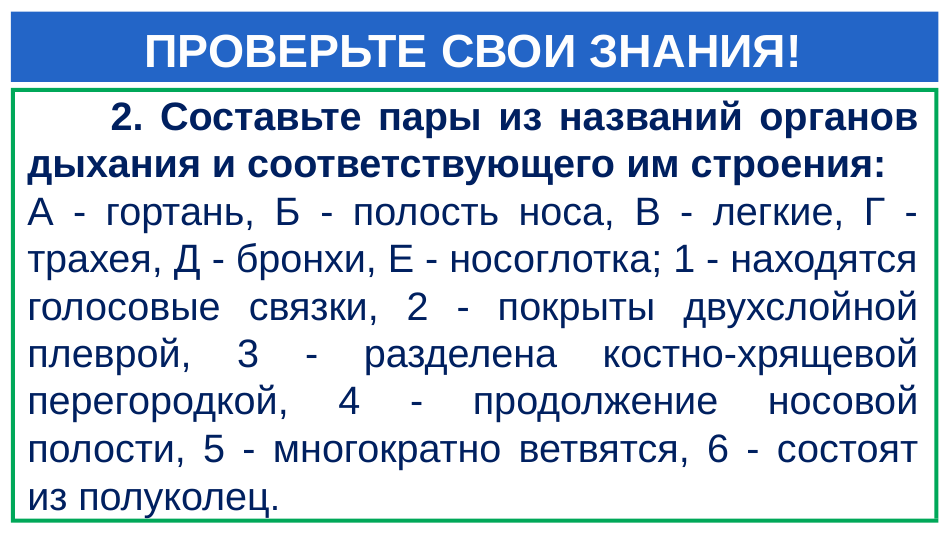

# ПРОВЕРЬТЕ СВОИ ЗНАНИЯ!
     2. Составьте пары из названий органов дыхания и соответствующего им строения:
А - гортань, Б - полость носа, В - легкие, Г - трахея, Д - бронхи, Е - носоглотка; 1 - находятся голосовые связки, 2 - покрыты двухслойной плеврой, 3 - разделена костно-хрящевой перегородкой, 4 - продолжение носовой полости, 5 - многократно ветвятся, 6 - состоят из полуколец.